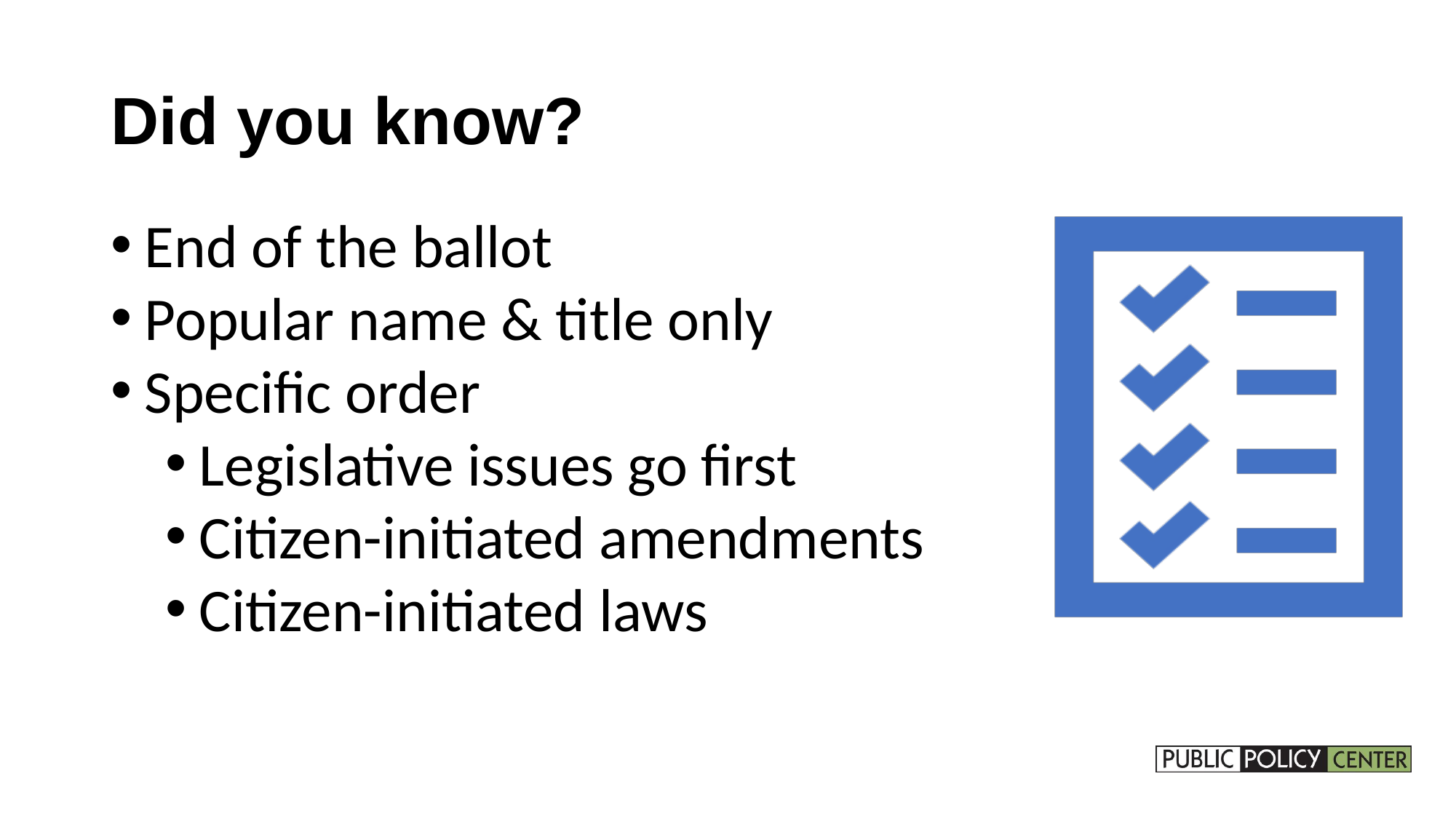

# Did you know?

End of the ballot
Popular name & title only
Specific order
Legislative issues go first
Citizen-initiated amendments
Citizen-initiated laws